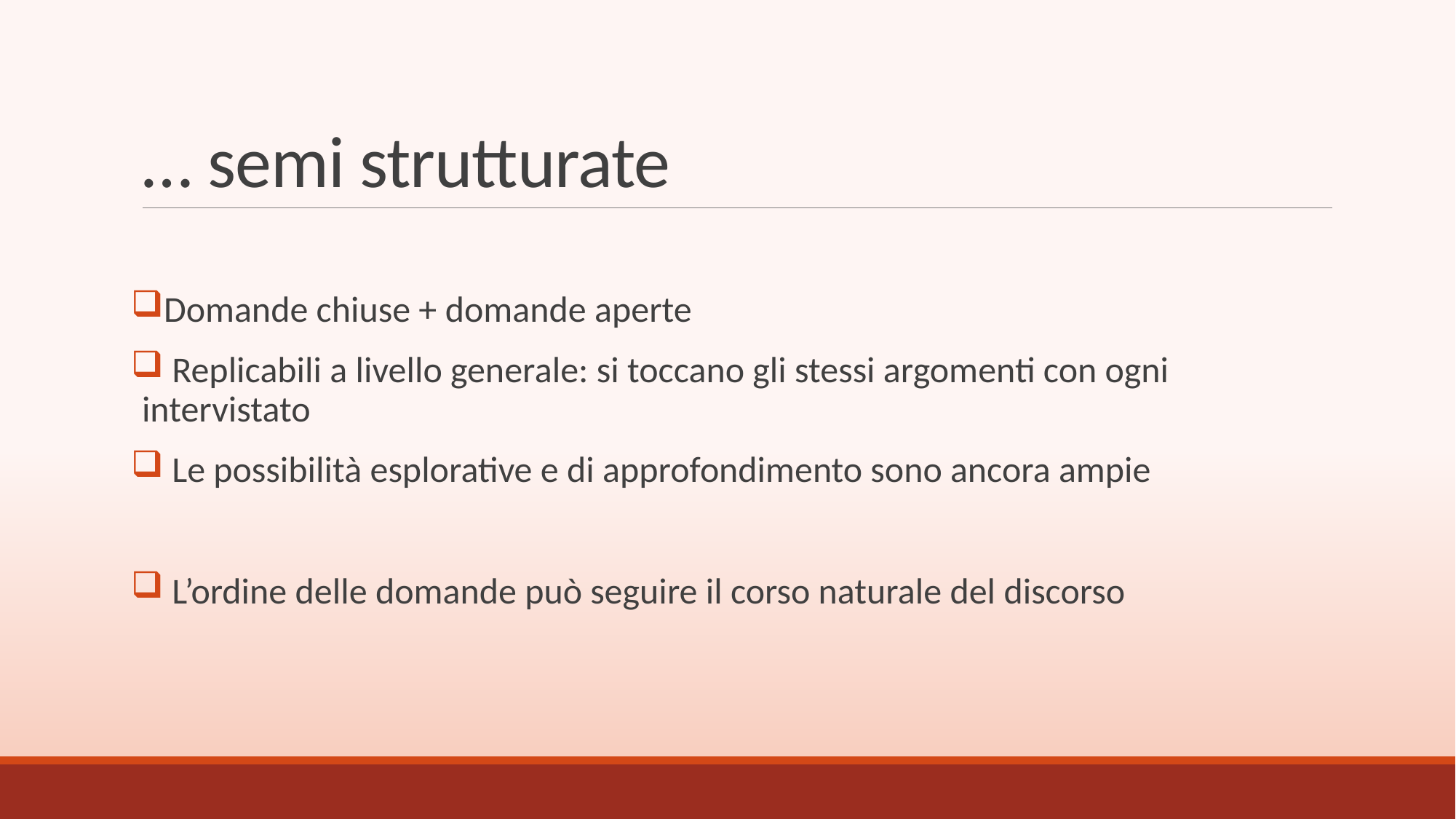

# … semi strutturate

Domande chiuse + domande aperte
 Replicabili a livello generale: si toccano gli stessi argomenti con ogni intervistato
 Le possibilità esplorative e di approfondimento sono ancora ampie

 L’ordine delle domande può seguire il corso naturale del discorso